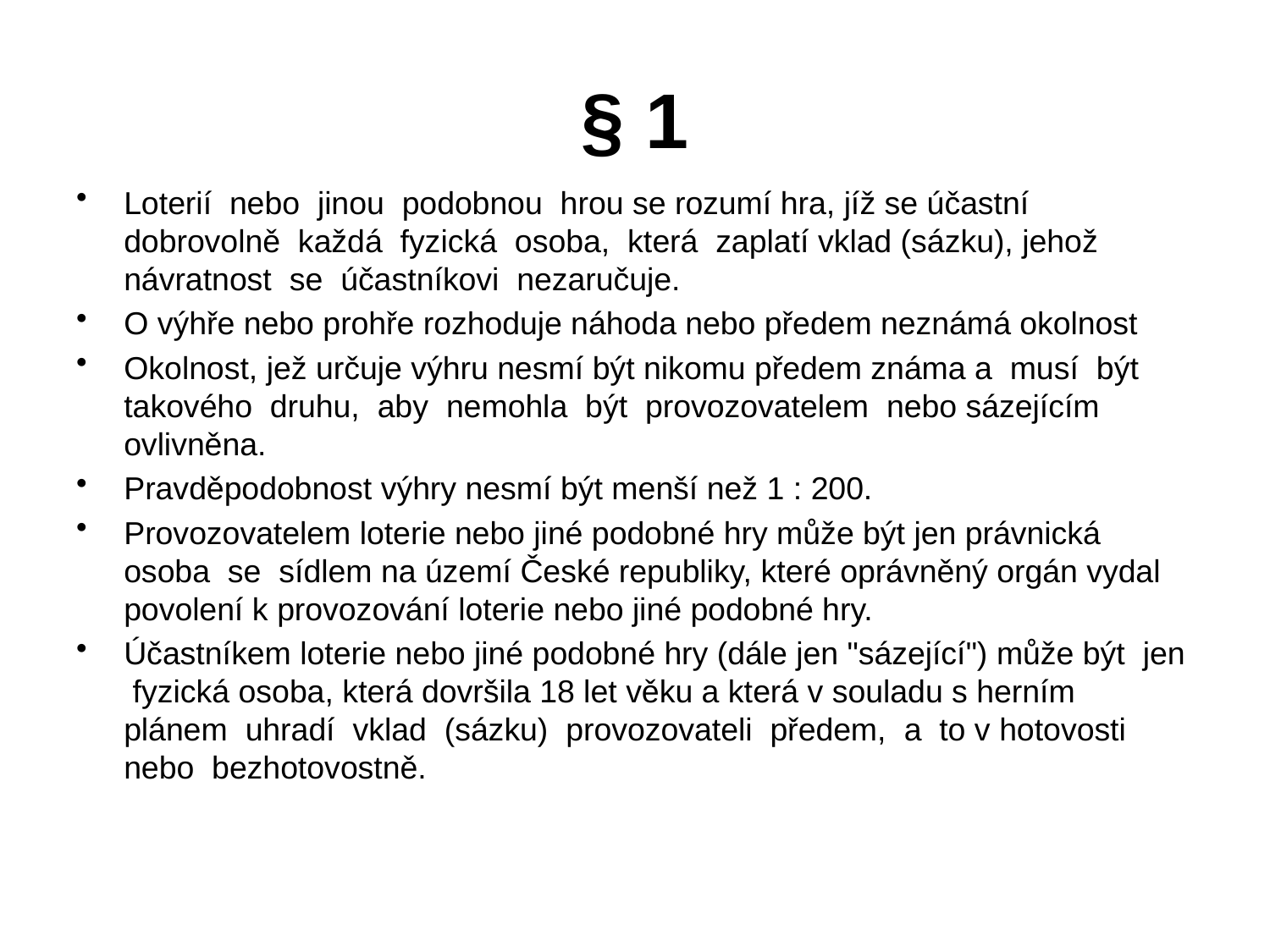

# § 1
Loterií  nebo  jinou  podobnou  hrou se rozumí hra, jíž se účastní dobrovolně  každá  fyzická  osoba,  která  zaplatí vklad (sázku), jehož návratnost  se  účastníkovi  nezaručuje.
O výhře nebo prohře rozhoduje náhoda nebo předem neznámá okolnost
Okolnost, jež určuje výhru nesmí být nikomu předem známa a  musí  být  takového  druhu,  aby  nemohla  být  provozovatelem  nebo sázejícím ovlivněna.
Pravděpodobnost výhry nesmí být menší než 1 : 200.
Provozovatelem loterie nebo jiné podobné hry může být jen právnická osoba  se  sídlem na území České republiky, které oprávněný orgán vydal povolení k provozování loterie nebo jiné podobné hry.
Účastníkem loterie nebo jiné podobné hry (dále jen "sázející") může být  jen  fyzická osoba, která dovršila 18 let věku a která v souladu s herním  plánem  uhradí  vklad  (sázku)  provozovateli  předem,  a  to v hotovosti  nebo  bezhotovostně.